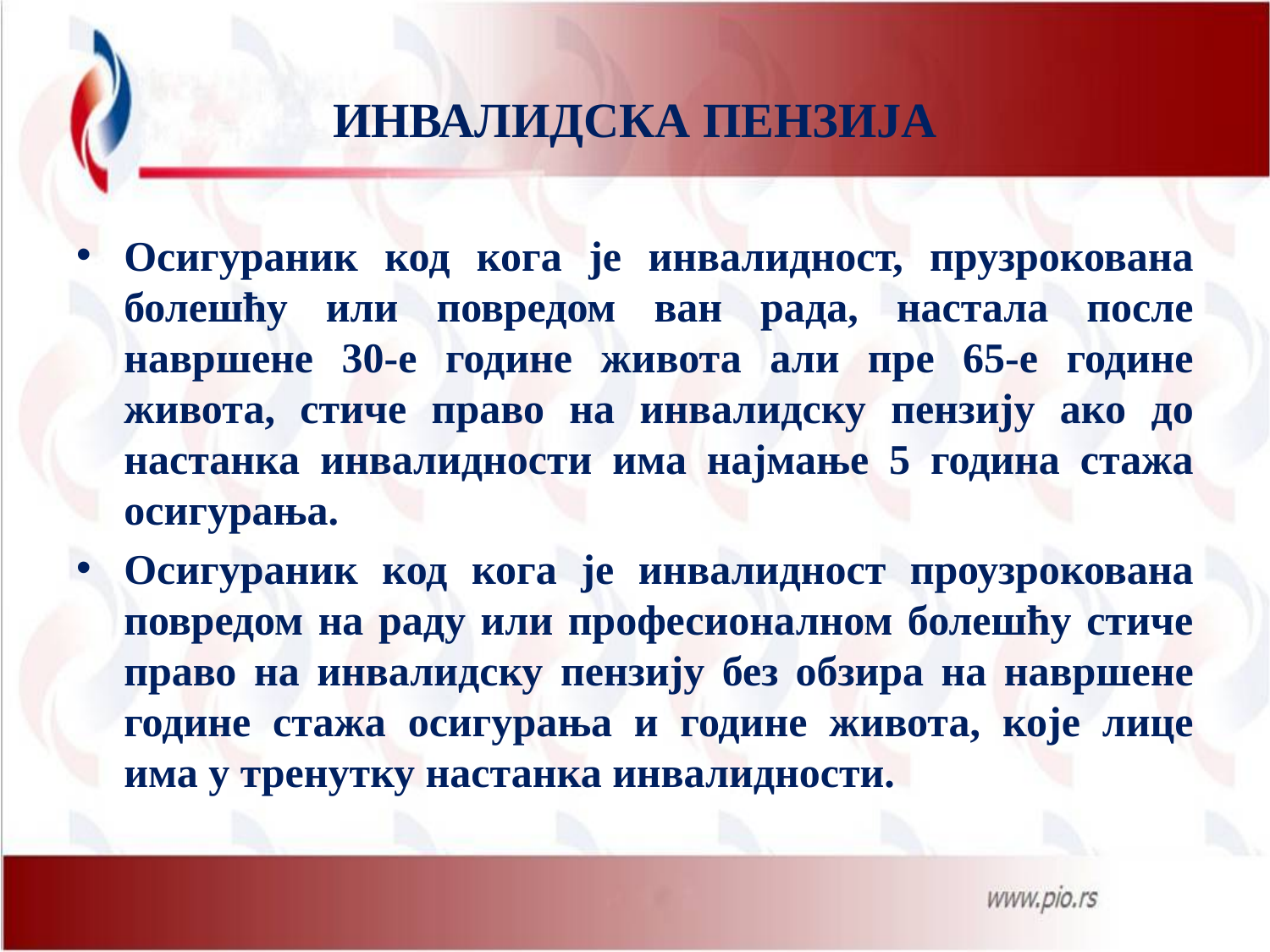

# ИНВАЛИДСКА ПЕНЗИЈА
Осигураник код кога је инвалидност, прузрокована болешћу или повредом ван рада, настала после навршене 30-е године живота али пре 65-е године живота, стиче право на инвалидску пензију ако до настанка инвалидности има најмање 5 година стажа осигурања.
Осигураник код кога је инвалидност проузрокована повредом на раду или професионалном болешћу стиче право на инвалидску пензију без обзира на навршене године стажа осигурања и године живота, које лице има у тренутку настанка инвалидности.